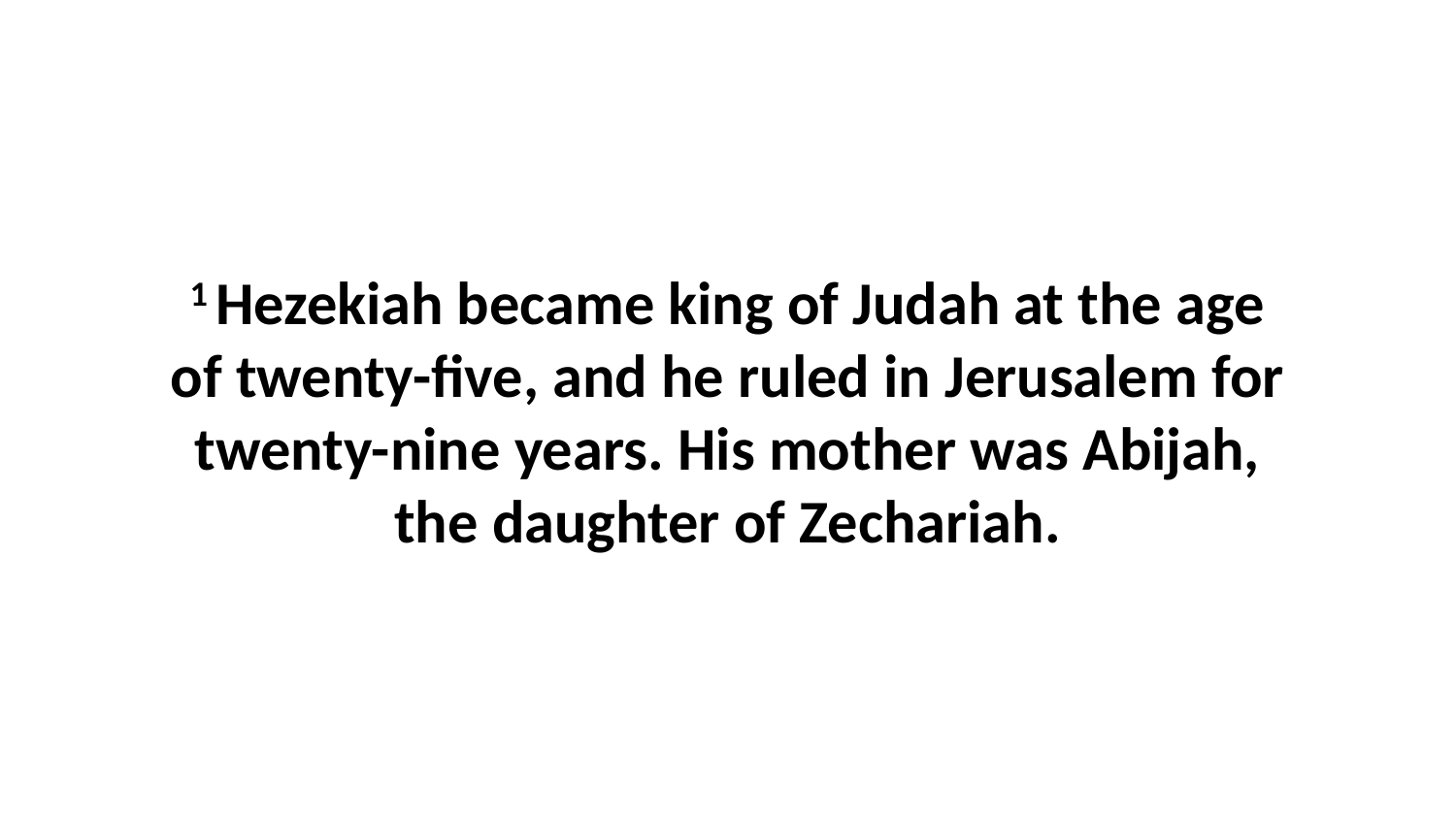

1 Hezekiah became king of Judah at the age of twenty-five, and he ruled in Jerusalem for twenty-nine years. His mother was Abijah, the daughter of Zechariah.